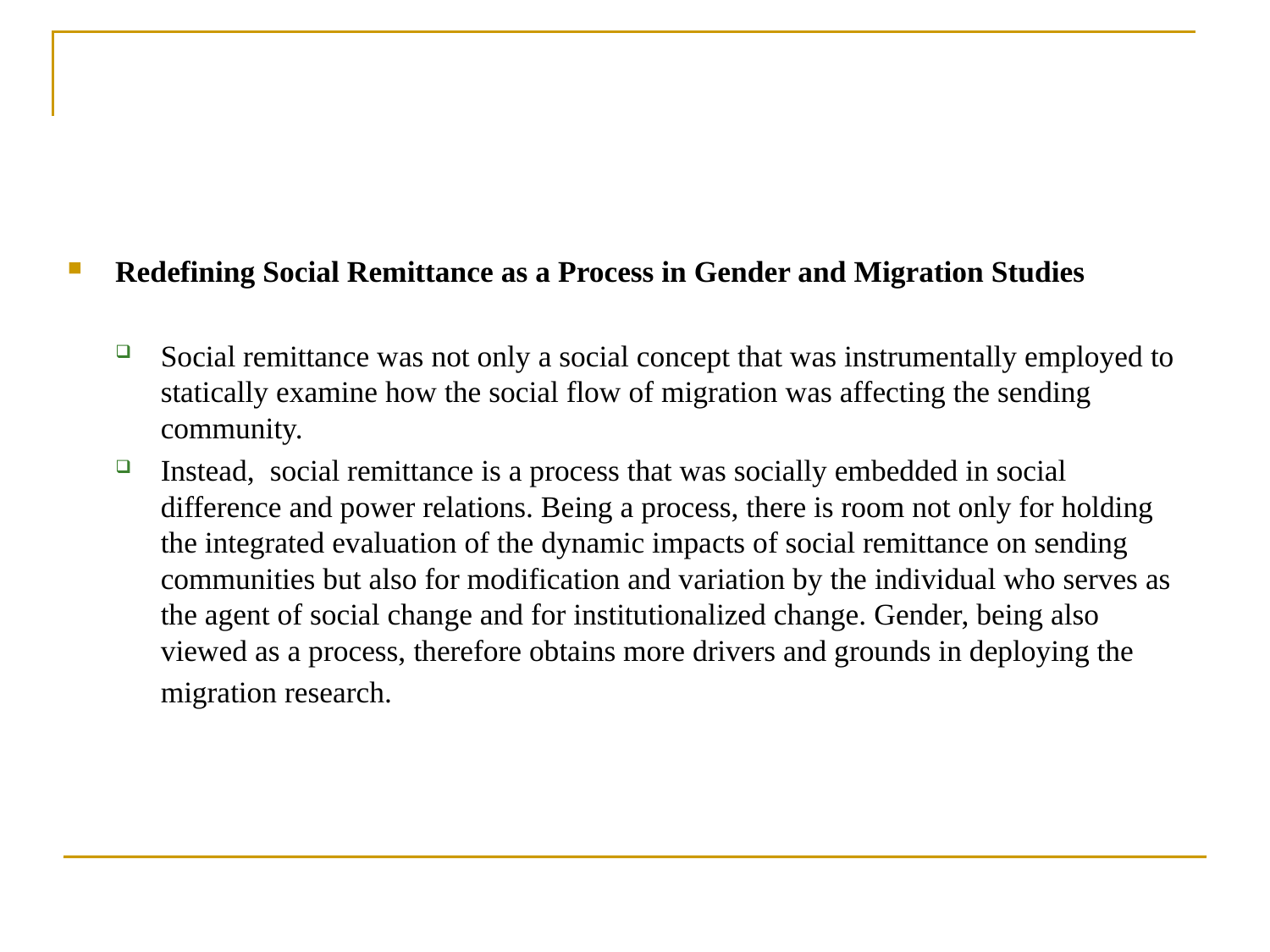

Redefining Social Remittance as a Process in Gender and Migration Studies

Social remittance was not only a social concept that was instrumentally employed to statically examine how the social flow of migration was affecting the sending community.
Instead,  social remittance is a process that was socially embedded in social difference and power relations. Being a process, there is room not only for holding the integrated evaluation of the dynamic impacts of social remittance on sending communities but also for modification and variation by the individual who serves as the agent of social change and for institutionalized change. Gender, being also viewed as a process, therefore obtains more drivers and grounds in deploying the migration research.